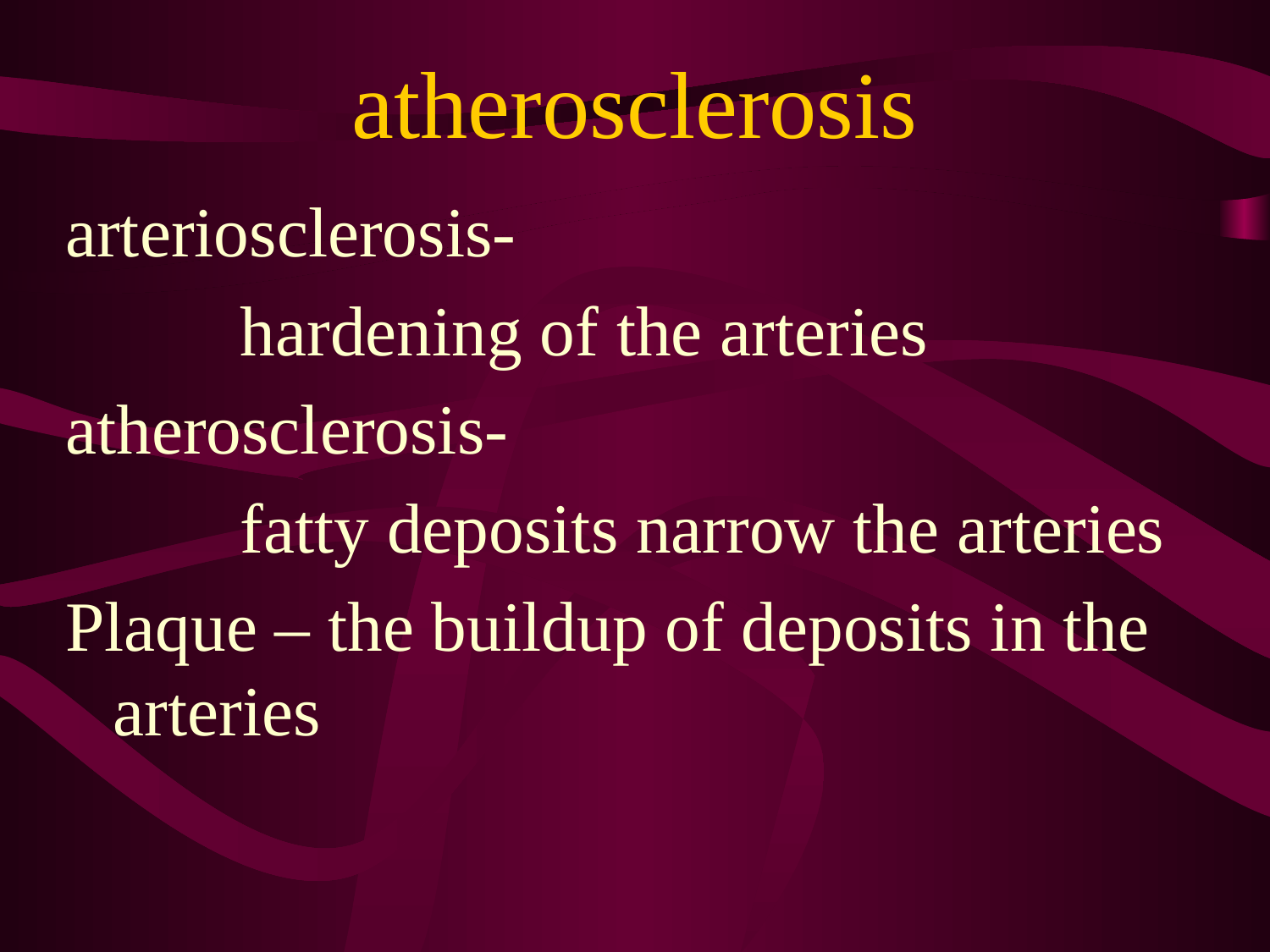

# atherosclerosis
arteriosclerosis-
		hardening of the arteries
atherosclerosis-
		fatty deposits narrow the arteries
Plaque – the buildup of deposits in the arteries